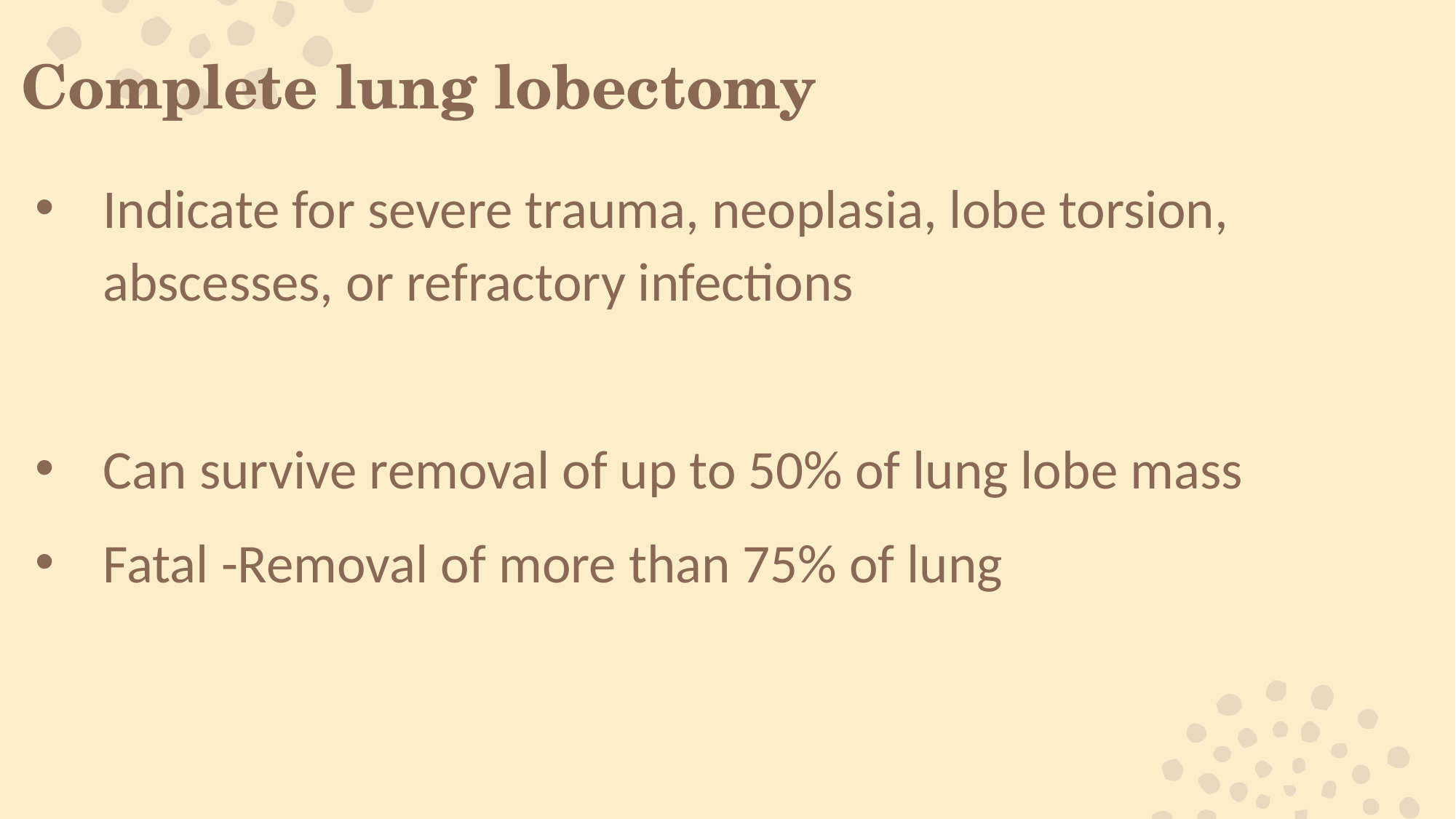

# Complete lung lobectomy
Indicate for severe trauma, neoplasia, lobe torsion, abscesses, or refractory infections

Can survive removal of up to 50% of lung lobe mass
Fatal -Removal of more than 75% of lung